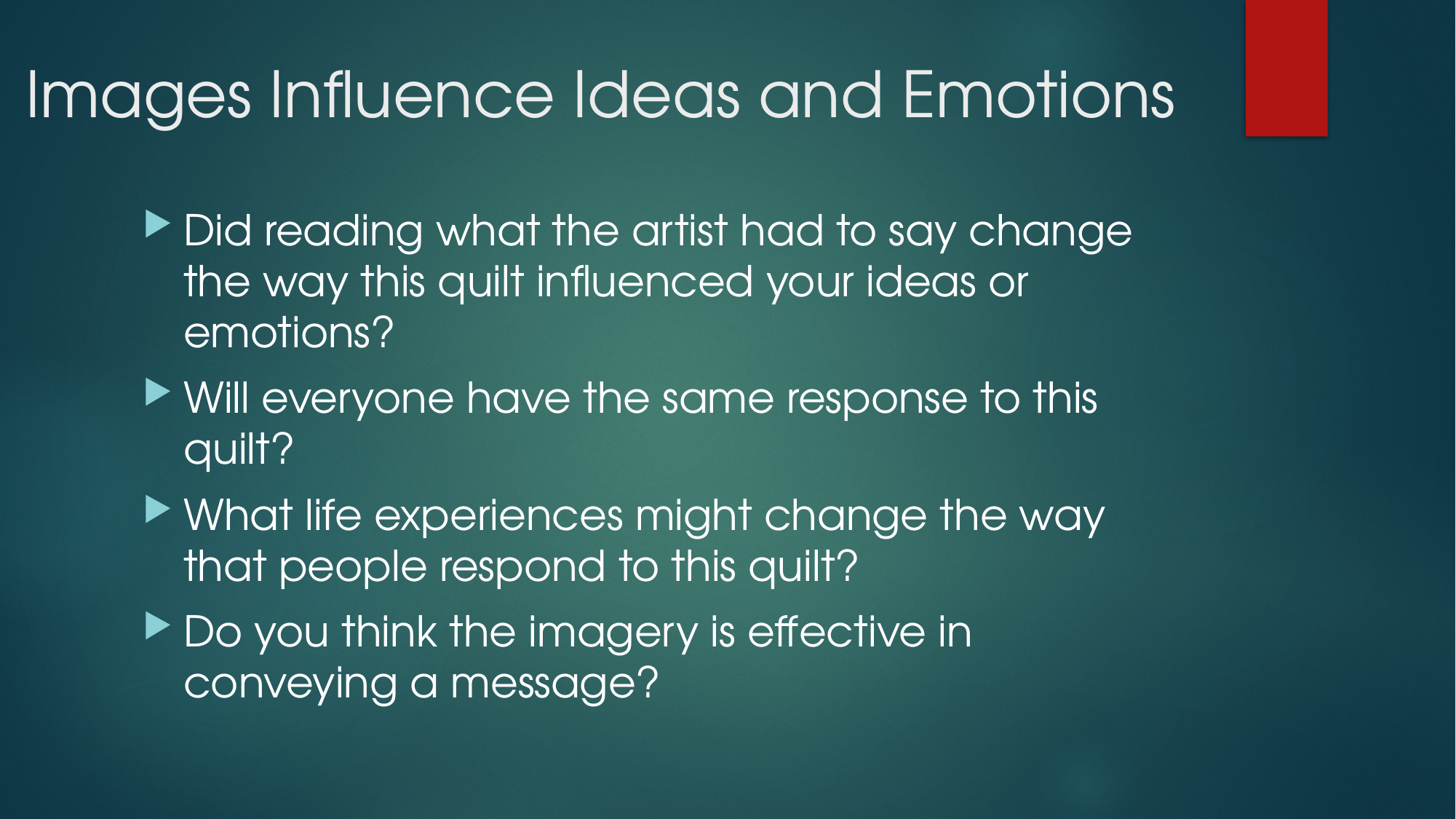

# Images Influence Ideas and Emotions
Did reading what the artist had to say change the way this quilt influenced your ideas or emotions?
Will everyone have the same response to this quilt?
What life experiences might change the way that people respond to this quilt?
Do you think the imagery is effective in conveying a message?